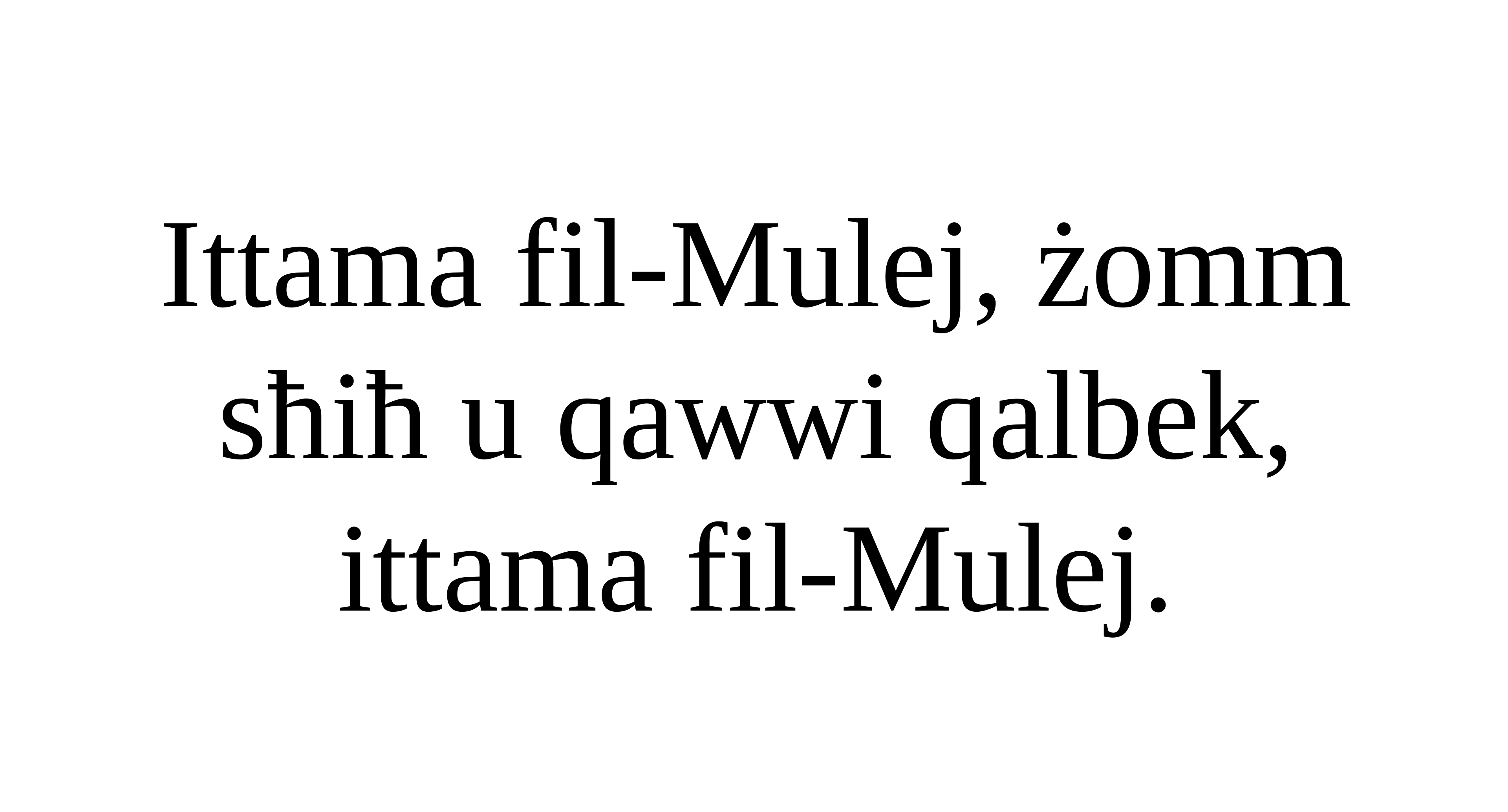

Ittama fil-Mulej, żomm sħiħ u qawwi qalbek,
ittama fil-Mulej.